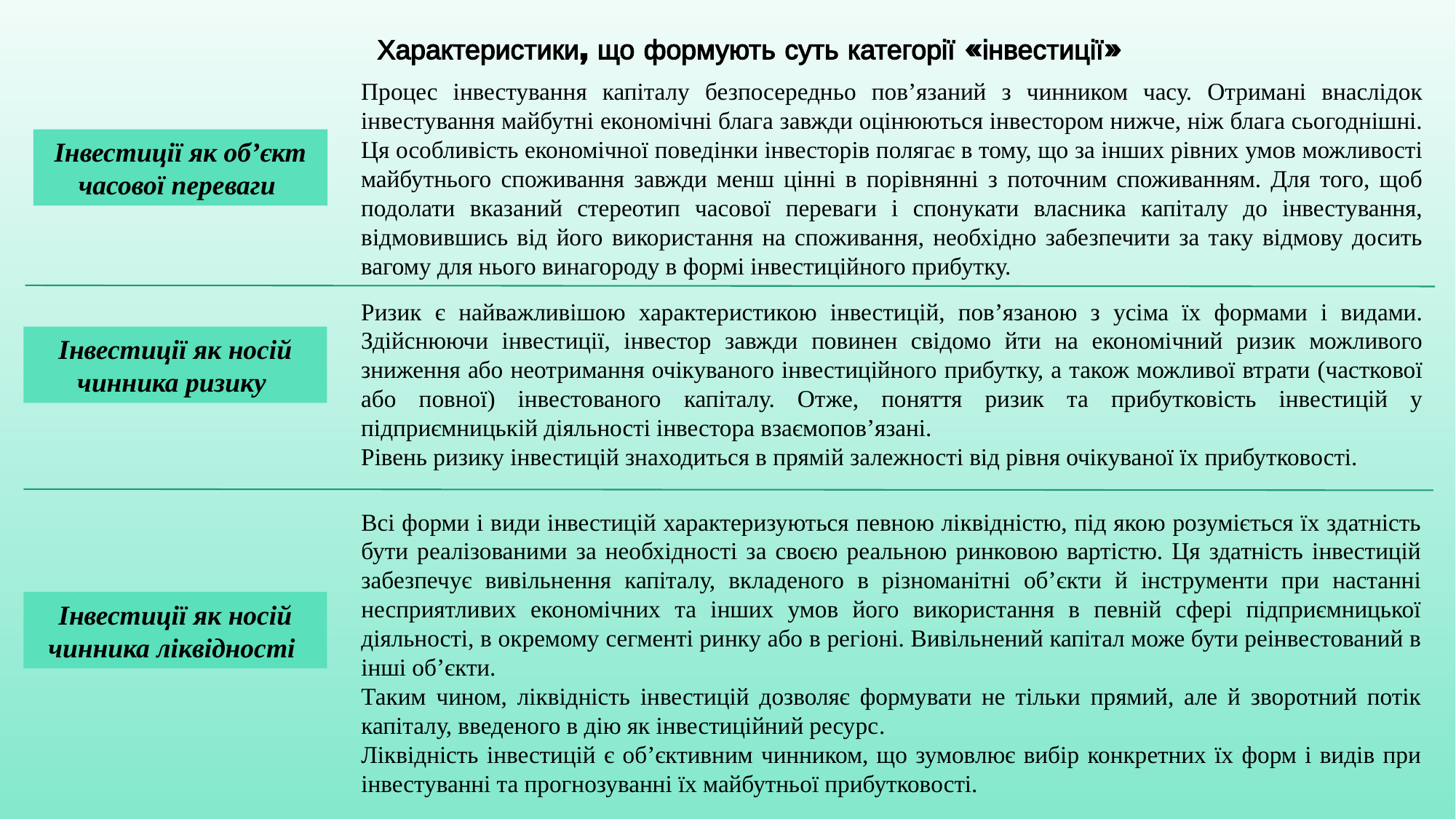

Характеристики, що формують суть категорії «інвестиції»
Процес інвестування капіталу безпосередньо пов’язаний з чинником часу. Отримані внаслідок інвестування майбутні економічні блага завжди оцінюються інвестором нижче, ніж блага сьогоднішні. Ця особливість економічної поведінки інвесторів полягає в тому, що за інших рівних умов можливості майбутнього споживання завжди менш цінні в порівнянні з поточним споживанням. Для того, щоб подолати вказаний стереотип часової переваги і спонукати власника капіталу до інвестування, відмовившись від його використання на споживання, необхідно забезпечити за таку відмову досить вагому для нього винагороду в формі інвестиційного прибутку.
Інвестиції як об’єкт часової переваги
Ризик є найважливішою характеристикою інвестицій, пов’язаною з усіма їх формами і видами. Здійснюючи інвестиції, інвестор завжди повинен свідомо йти на економічний ризик можливого зниження або неотримання очікуваного інвестиційного прибутку, а також можливої втрати (часткової або повної) інвестованого капіталу. Отже, поняття ризик та прибутковість інвестицій у підприємницькій діяльності інвестора взаємопов’язані.
Рівень ризику інвестицій знаходиться в прямій залежності від рівня очікуваної їх прибутковості.
Інвестиції як носій чинника ризику
Всі форми і види інвестицій характеризуються певною ліквідністю, під якою розуміється їх здатність бути реалізованими за необхідності за своєю реальною ринковою вартістю. Ця здатність інвестицій забезпечує вивільнення капіталу, вкладеного в різноманітні об’єкти й інструменти при настанні несприятливих економічних та інших умов його використання в певній сфері підприємницької діяльності, в окремому сегменті ринку або в регіоні. Вивільнений капітал може бути реінвестований в інші об’єкти.
Таким чином, ліквідність інвестицій дозволяє формувати не тільки прямий, але й зворотний потік капіталу, введеного в дію як інвестиційний ресурс.
Ліквідність інвестицій є об’єктивним чинником, що зумовлює вибір конкретних їх форм і видів при інвестуванні та прогнозуванні їх майбутньої прибутковості.
Інвестиції як носій чинника ліквідності